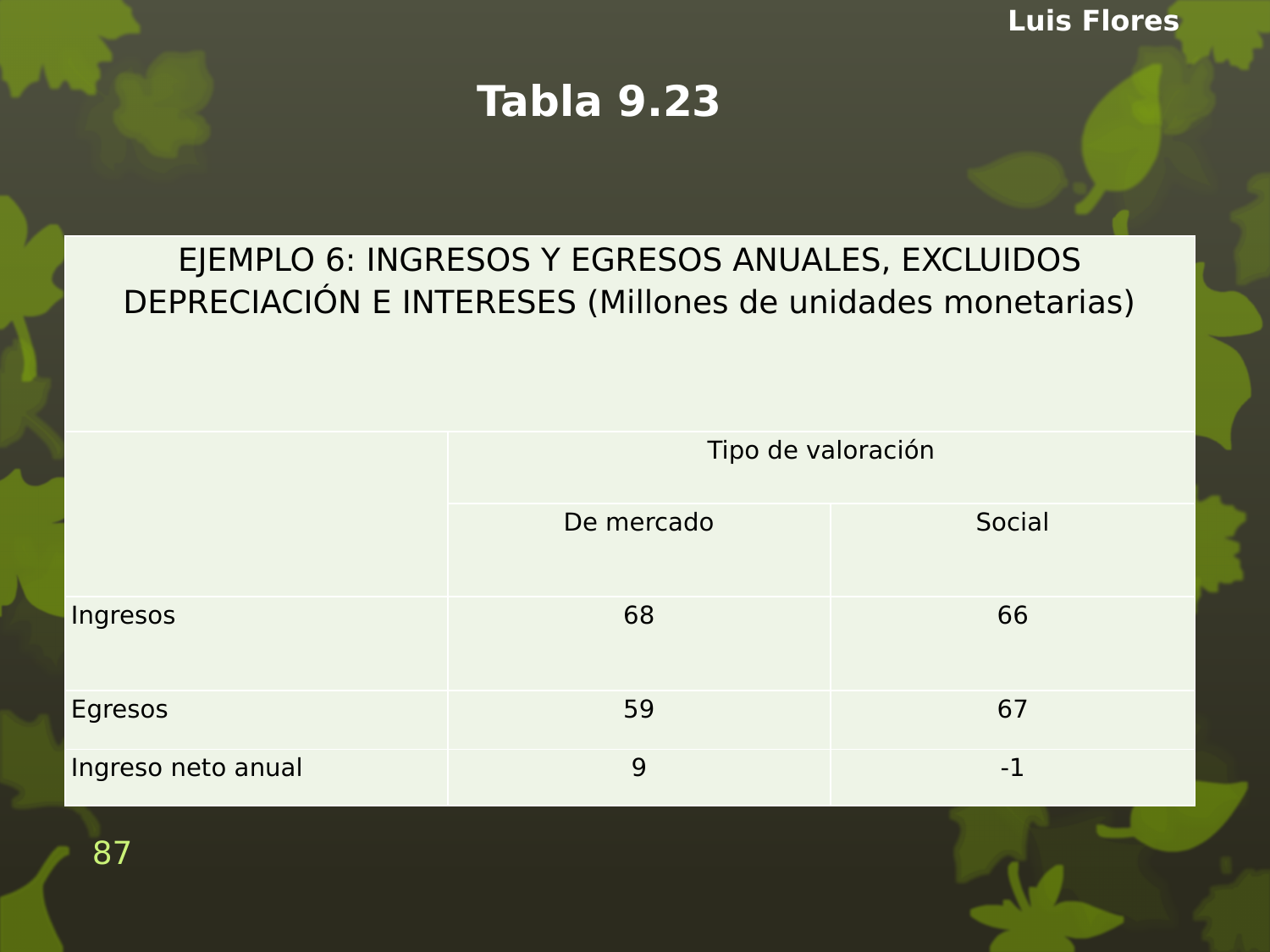

Luis Flores
Tabla 9.23
| EJEMPLO 6: INGRESOS Y EGRESOS ANUALES, EXCLUIDOS DEPRECIACIÓN E INTERESES (Millones de unidades monetarias) |  |  |
| --- | --- | --- |
|  | Tipo de valoración |  |
|  | De mercado | Social |
| Ingresos | 68 | 66 |
| Egresos | 59 | 67 |
| Ingreso neto anual | 9 | -1 |
87